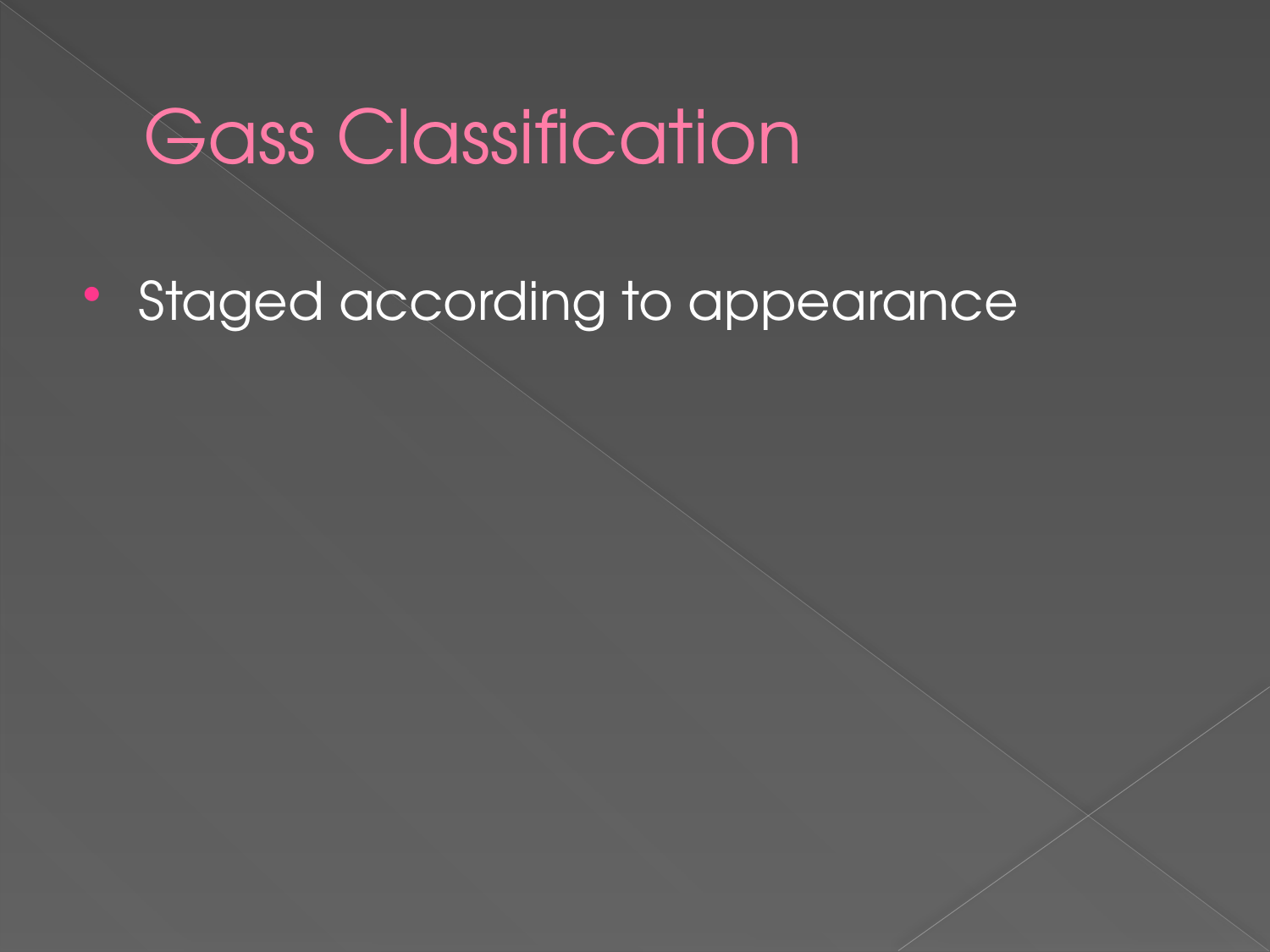

# Gass Classification
Staged according to appearance